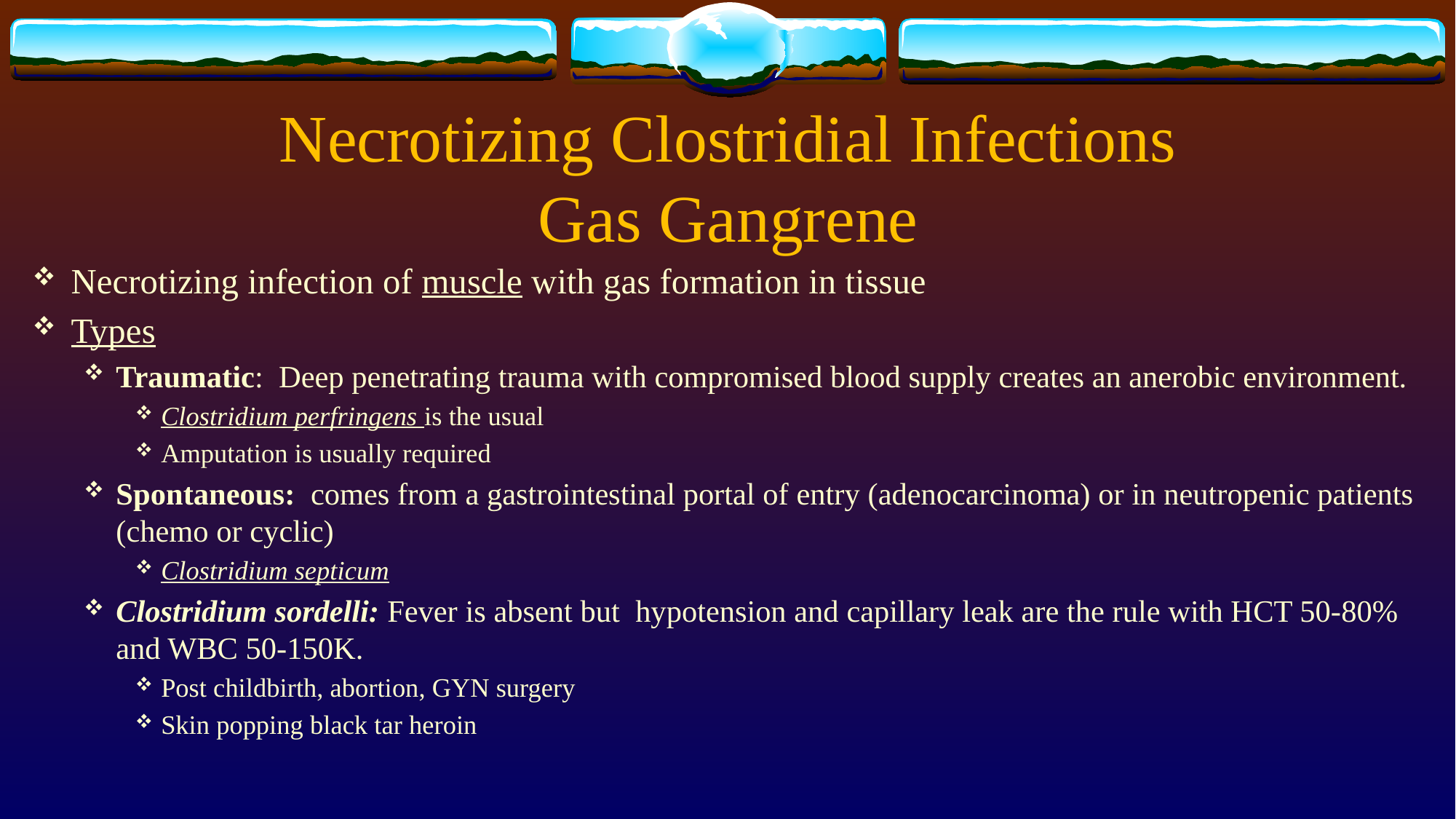

# Necrotizing Clostridial Infections Gas Gangrene
Necrotizing infection of muscle with gas formation in tissue
Types
Traumatic:  Deep penetrating trauma with compromised blood supply creates an anerobic environment.
Clostridium perfringens is the usual
Amputation is usually required
Spontaneous:  comes from a gastrointestinal portal of entry (adenocarcinoma) or in neutropenic patients (chemo or cyclic)
Clostridium septicum
Clostridium sordelli: Fever is absent but  hypotension and capillary leak are the rule with HCT 50-80% and WBC 50-150K.
Post childbirth, abortion, GYN surgery
Skin popping black tar heroin